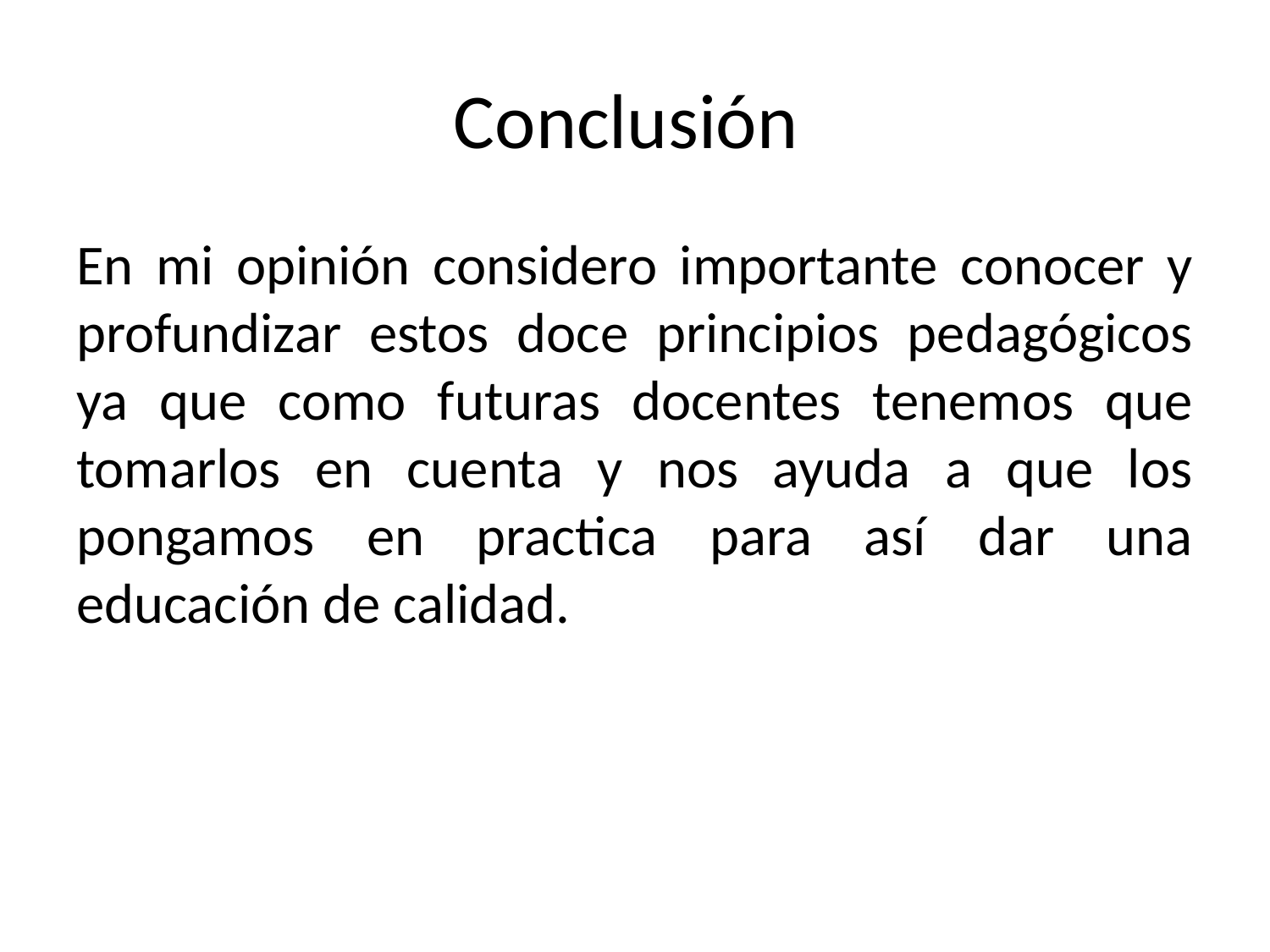

# Conclusión
En mi opinión considero importante conocer y profundizar estos doce principios pedagógicos ya que como futuras docentes tenemos que tomarlos en cuenta y nos ayuda a que los pongamos en practica para así dar una educación de calidad.